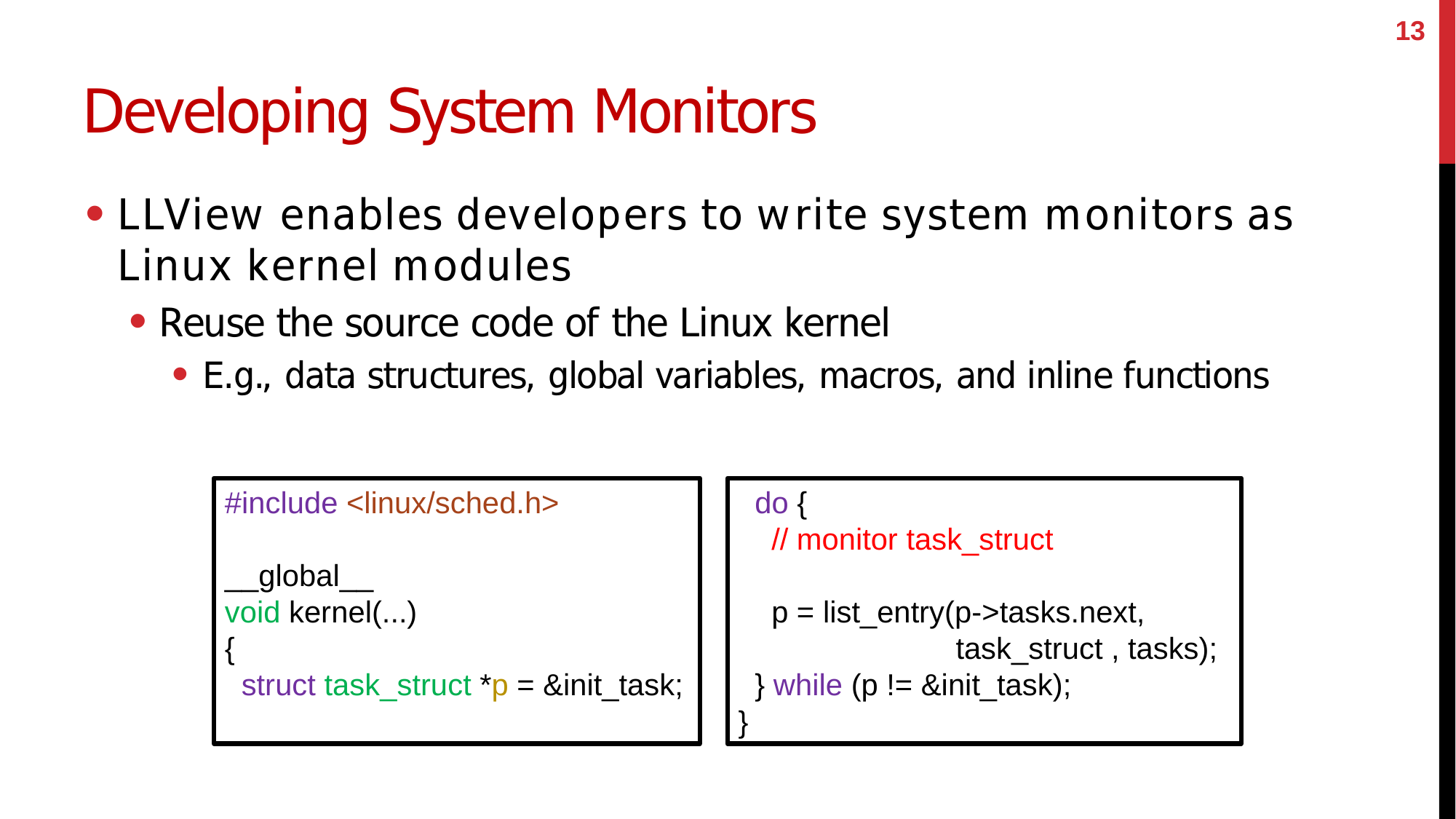

13
# Developing System Monitors
LLView enables developers to write system monitors as Linux kernel modules
Reuse the source code of the Linux kernel
E.g., data structures, global variables, macros, and inline functions
#include <linux/sched.h>

__global__
void kernel(...)
{
  struct task_struct *p = &init_task;

  do {
    // monitor task_struct

    p = list_entry(p->tasks.next,
                          task_struct , tasks);
  } while (p != &init_task);
}